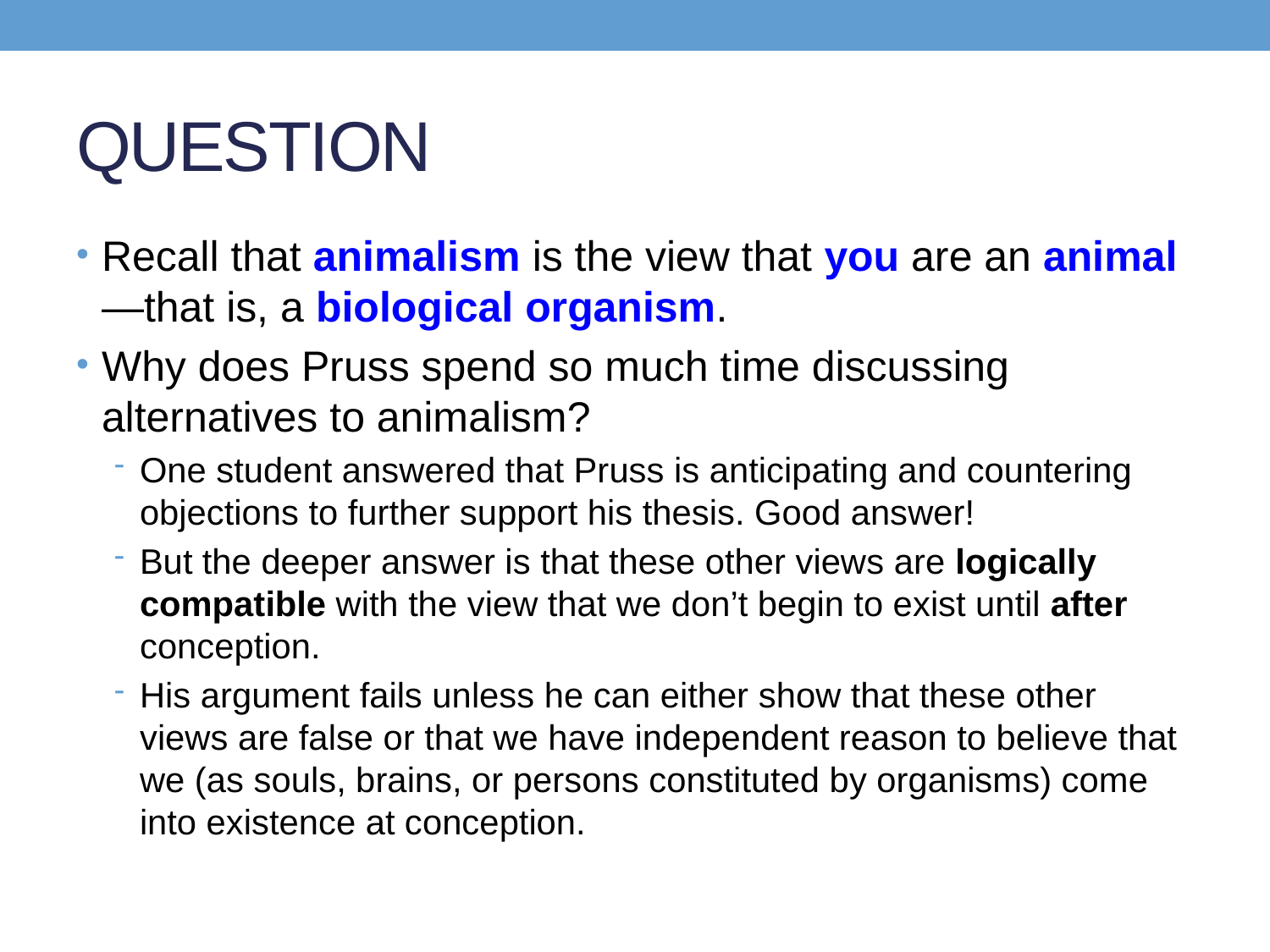

# QUESTION
Recall that animalism is the view that you are an animal—that is, a biological organism.
Why does Pruss spend so much time discussing alternatives to animalism?
One student answered that Pruss is anticipating and countering objections to further support his thesis. Good answer!
But the deeper answer is that these other views are logically compatible with the view that we don’t begin to exist until after conception.
His argument fails unless he can either show that these other views are false or that we have independent reason to believe that we (as souls, brains, or persons constituted by organisms) come into existence at conception.